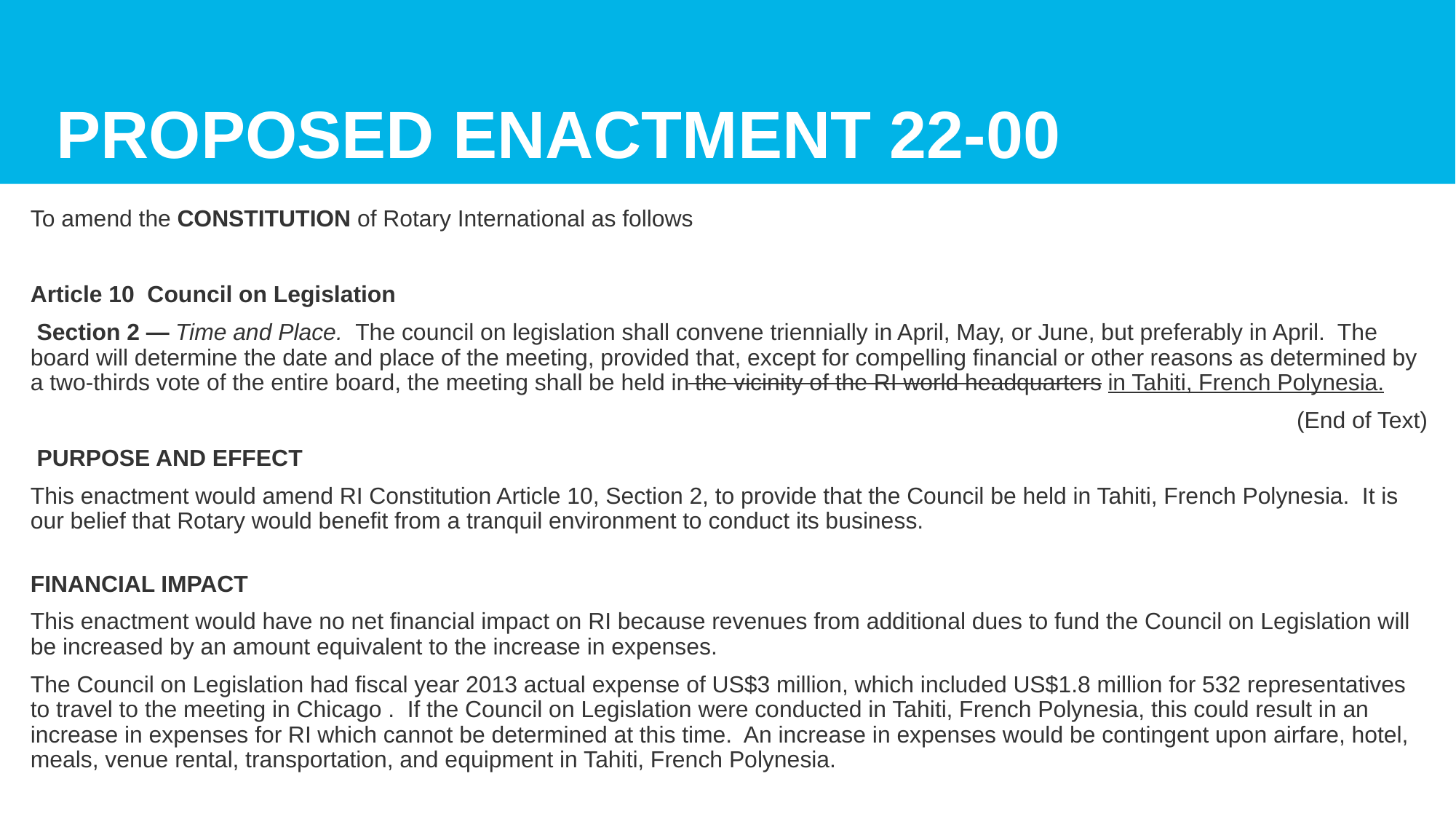

# PROPOSED ENACTMENT 22-00
To amend the CONSTITUTION of Rotary International as follows

Article 10  Council on Legislation
 Section 2 — Time and Place.  The council on legislation shall convene triennially in April, May, or June, but preferably in April.  The board will determine the date and place of the meeting, provided that, except for compelling financial or other reasons as determined by a two-thirds vote of the entire board, the meeting shall be held in the vicinity of the RI world headquarters in Tahiti, French Polynesia.
(End of Text)
 PURPOSE AND EFFECT
This enactment would amend RI Constitution Article 10, Section 2, to provide that the Council be held in Tahiti, French Polynesia.  It is our belief that Rotary would benefit from a tranquil environment to conduct its business.

FINANCIAL IMPACT
This enactment would have no net financial impact on RI because revenues from additional dues to fund the Council on Legislation will be increased by an amount equivalent to the increase in expenses.
The Council on Legislation had fiscal year 2013 actual expense of US$3 million, which included US$1.8 million for 532 representatives to travel to the meeting in Chicago .  If the Council on Legislation were conducted in Tahiti, French Polynesia, this could result in an increase in expenses for RI which cannot be determined at this time.  An increase in expenses would be contingent upon airfare, hotel, meals, venue rental, transportation, and equipment in Tahiti, French Polynesia.